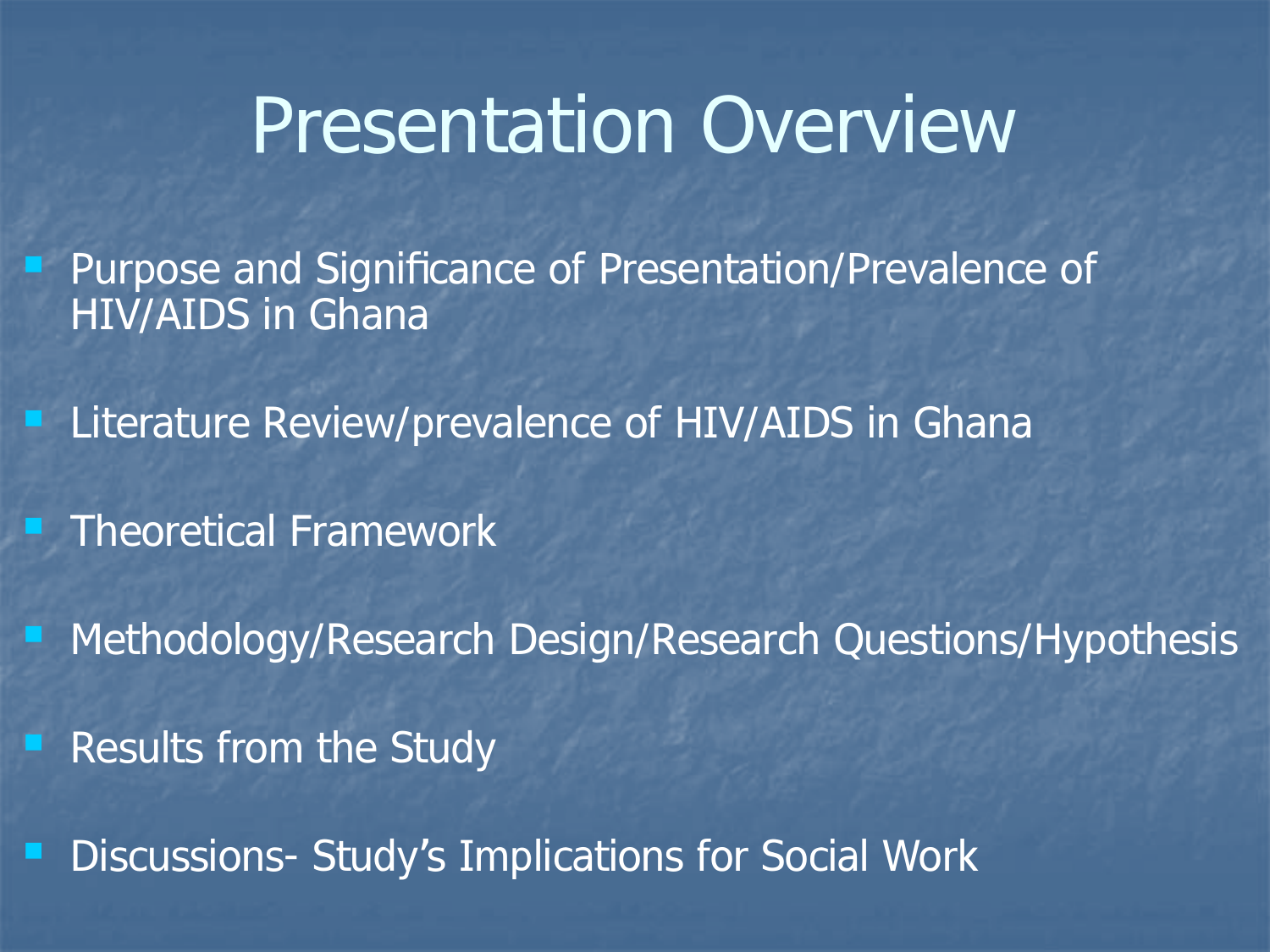

# Presentation Overview

Purpose and Significance of Presentation/Prevalence of HIV/AIDS in Ghana

Literature Review/prevalence of HIV/AIDS in Ghana

Theoretical Framework

Methodology/Research Design/Research Questions/Hypothesis

Results from the Study

Discussions- Study’s Implications for Social Work